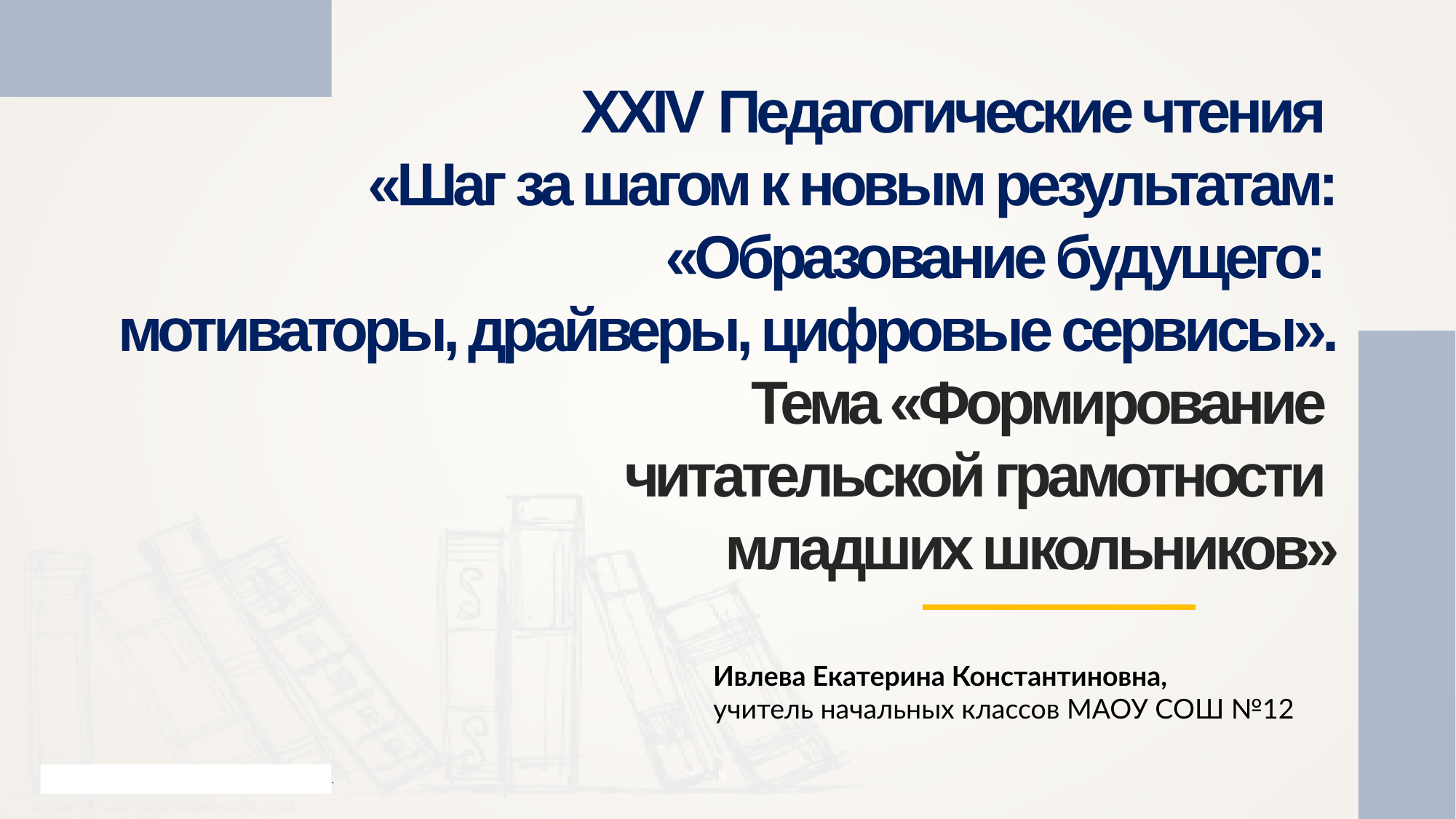

XXIV Педагогические чтения
«Шаг за шагом к новым результатам:
 «Образование будущего:
мотиваторы, драйверы, цифровые сервисы».
Тема «Формирование
читательской грамотности
младших школьников»

Ивлева Екатерина Константиновна,
учитель начальных классов МАОУ СОШ №12